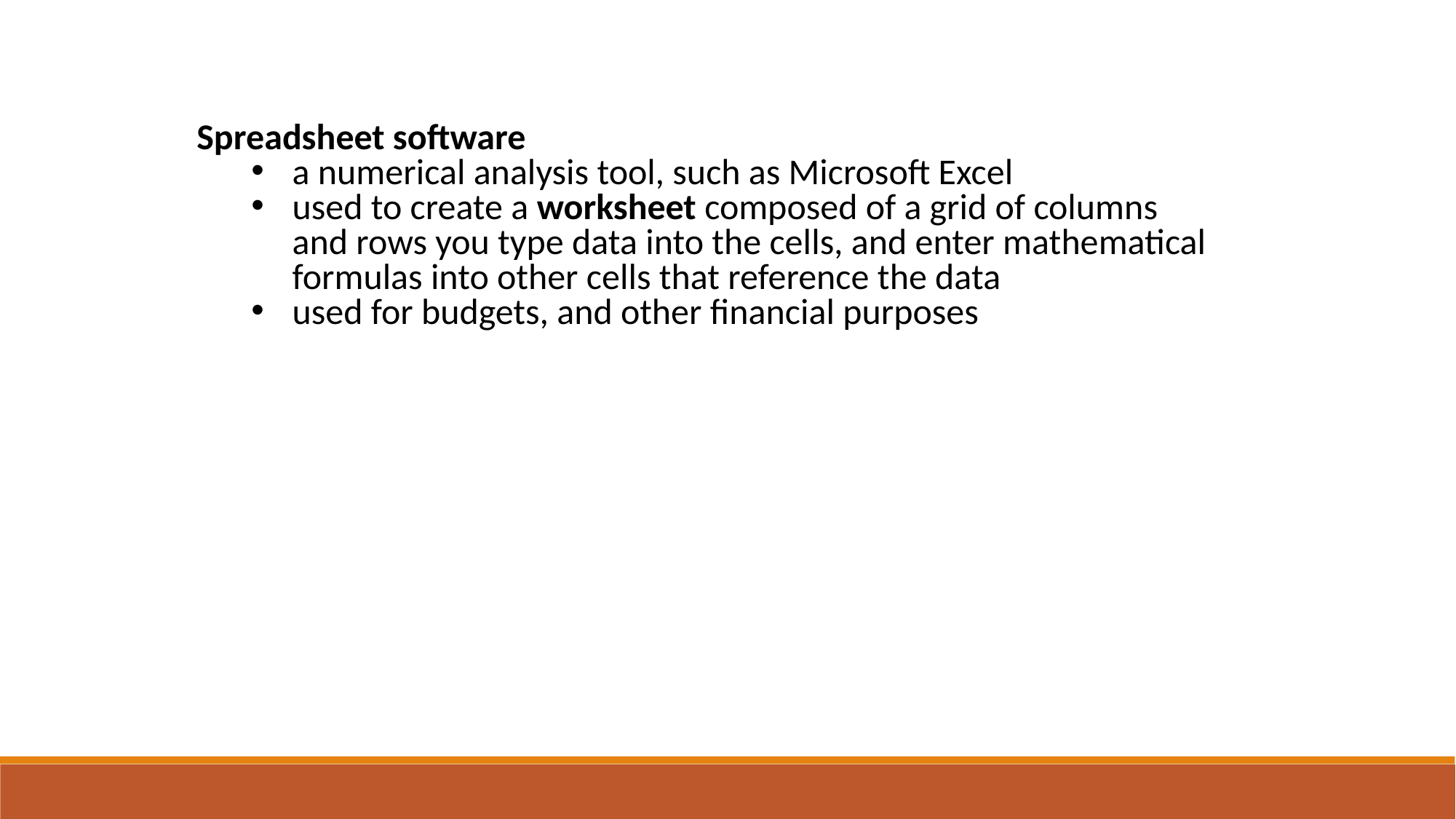

Spreadsheet software
a numerical analysis tool, such as Microsoft Excel
used to create a worksheet composed of a grid of columns and rows you type data into the cells, and enter mathematical formulas into other cells that reference the data
used for budgets, and other financial purposes